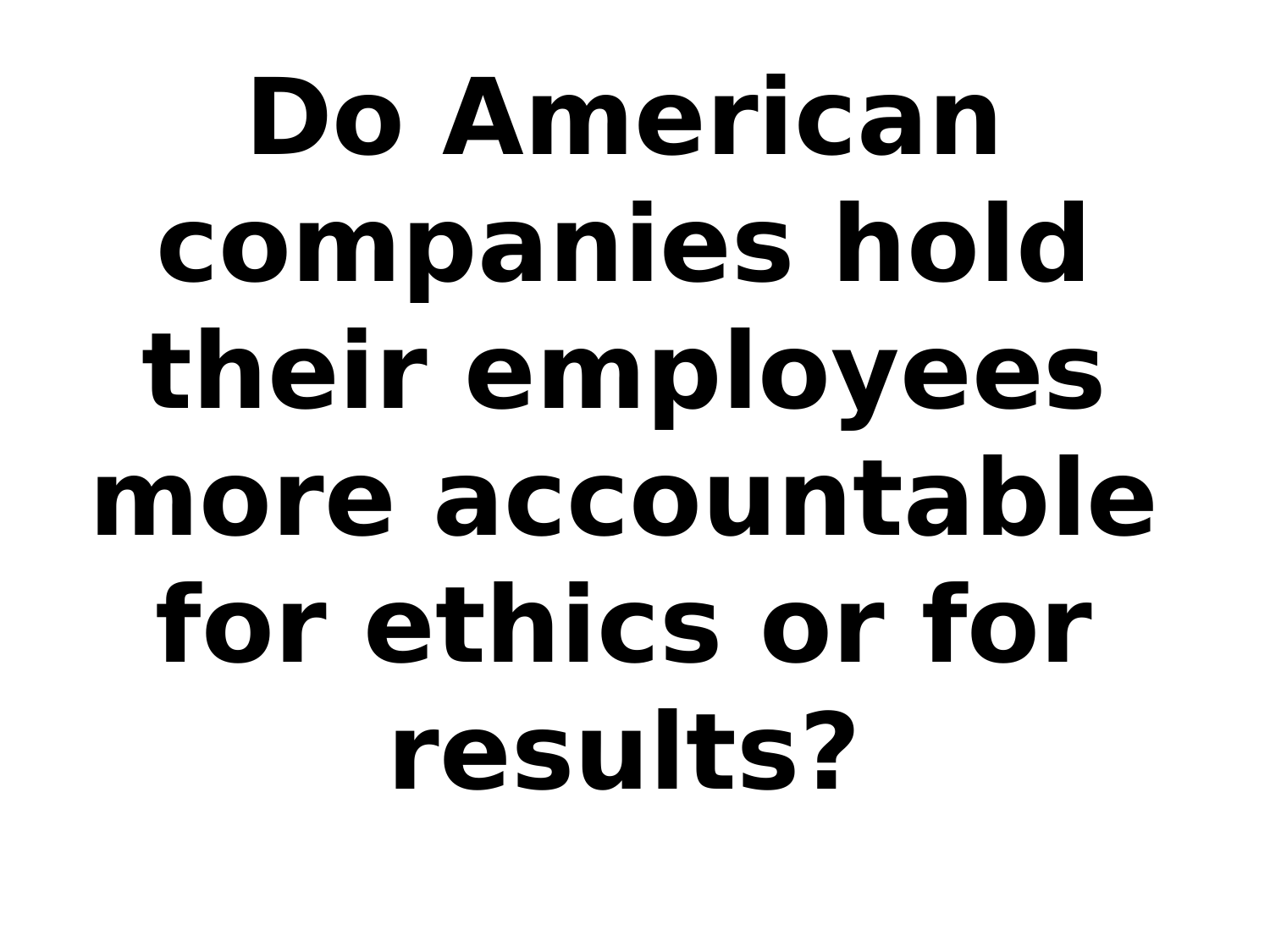

Do American
companies hold their employees more accountable for ethics or for results?